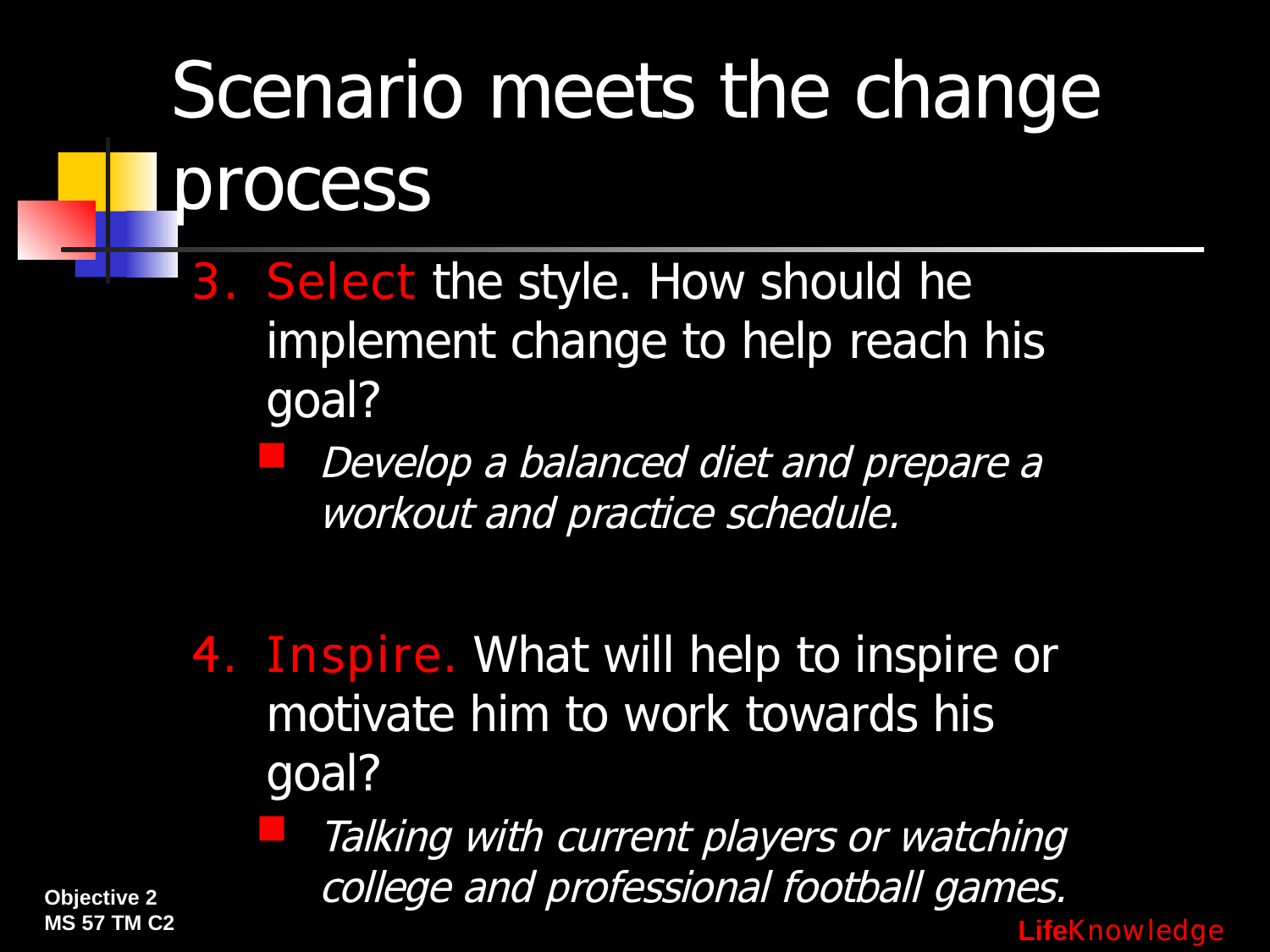

# Scenario meets the change process
Select the style. How should he implement change to help reach his goal?
Develop a balanced diet and prepare a workout and practice schedule.

Inspire. What will help to inspire or motivate him to work towards his goal?
Talking with current players or watching college and professional football games.

Objective 2
MS 57 TM C2